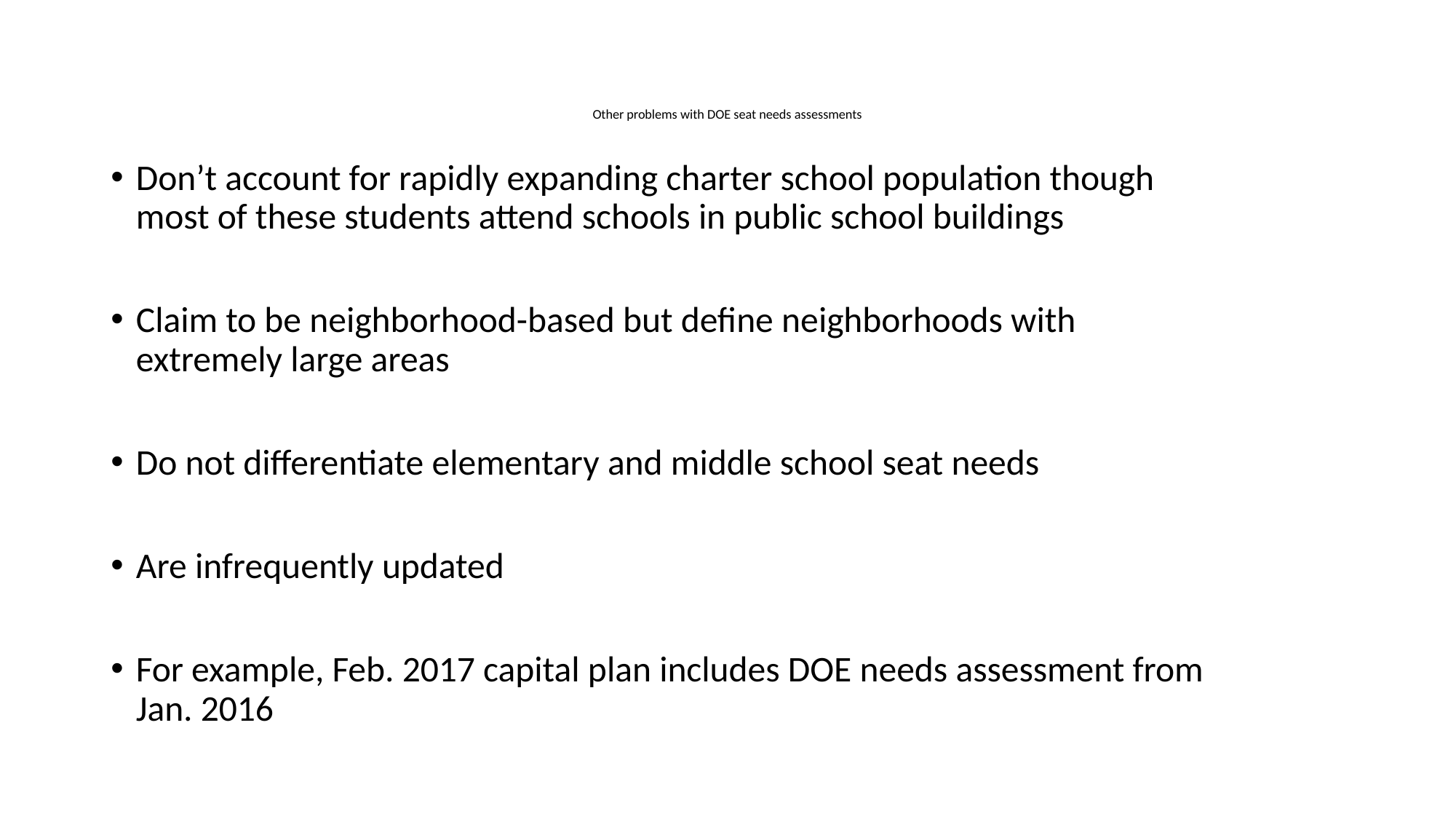

# Other problems with DOE seat needs assessments
Don’t account for rapidly expanding charter school population though most of these students attend schools in public school buildings

Claim to be neighborhood-based but define neighborhoods with extremely large areas

Do not differentiate elementary and middle school seat needs

Are infrequently updated

For example, Feb. 2017 capital plan includes DOE needs assessment from Jan. 2016